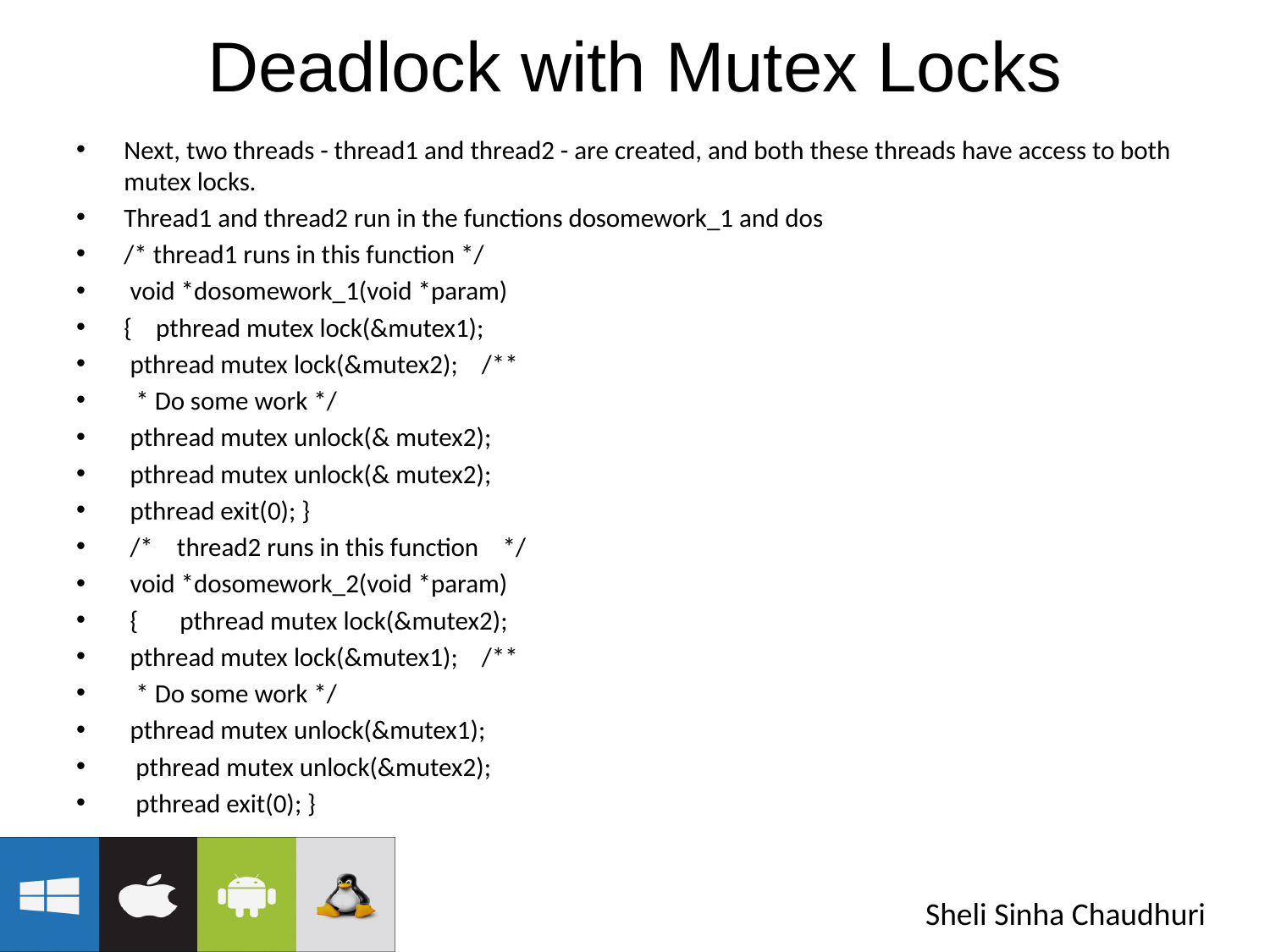

# Deadlock with Mutex Locks
Next, two threads - thread1 and thread2 - are created, and both these threads have access to both mutex locks.
Thread1 and thread2 run in the functions dosomework_1 and dos
/* thread1 runs in this function */
 void *dosomework_1(void *param)
{    pthread mutex lock(&mutex1);
 pthread mutex lock(&mutex2);    /**
  * Do some work */
 pthread mutex unlock(& mutex2);
 pthread mutex unlock(& mutex2);
 pthread exit(0); }
 /*    thread2 runs in this function    */
 void *dosomework_2(void *param)
 {       pthread mutex lock(&mutex2);
 pthread mutex lock(&mutex1);    /**
  * Do some work */
 pthread mutex unlock(&mutex1);
  pthread mutex unlock(&mutex2);
  pthread exit(0); }